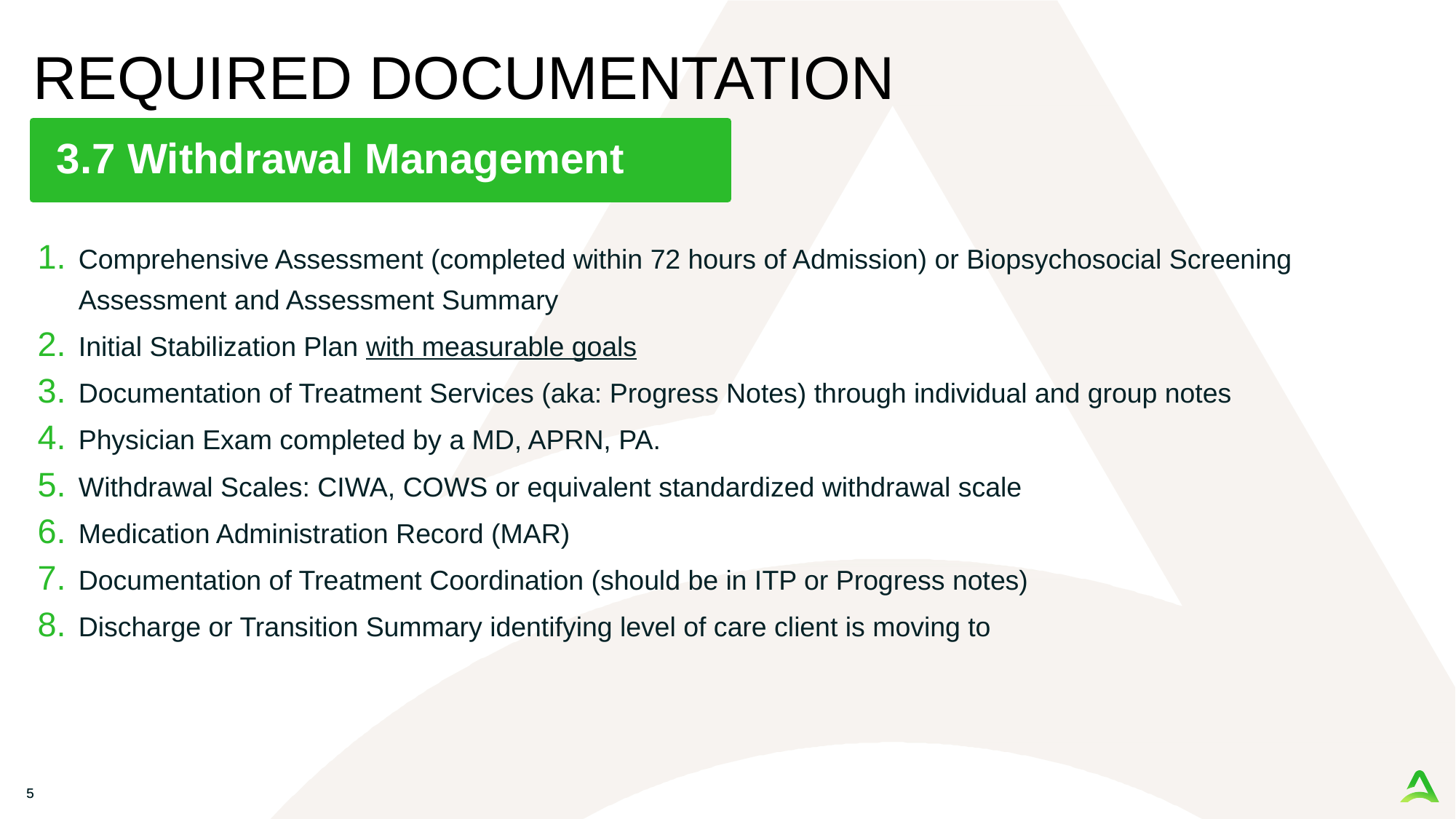

# REQUIRED DOCUMENTATION
  3.7 Withdrawal Management
Comprehensive Assessment (completed within 72 hours of Admission) or Biopsychosocial Screening Assessment and Assessment Summary
Initial Stabilization Plan with measurable goals
Documentation of Treatment Services (aka: Progress Notes) through individual and group notes
Physician Exam completed by a MD, APRN, PA.
Withdrawal Scales: CIWA, COWS or equivalent standardized withdrawal scale
Medication Administration Record (MAR)
Documentation of Treatment Coordination (should be in ITP or Progress notes)
Discharge or Transition Summary identifying level of care client is moving to